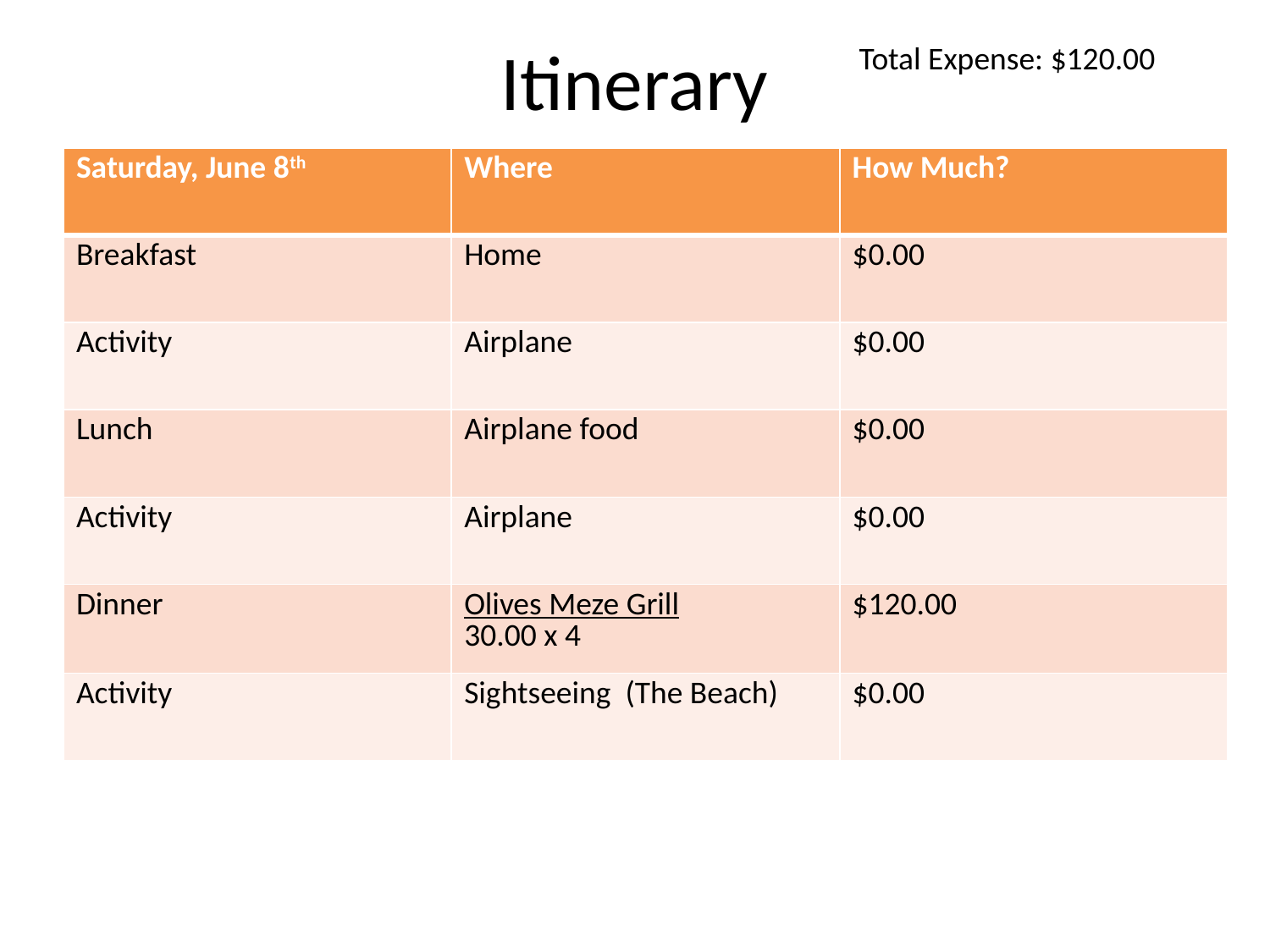

# Itinerary
Total Expense: $120.00
| Saturday, June 8th | Where | How Much? |
| --- | --- | --- |
| Breakfast | Home | $0.00 |
| Activity | Airplane | $0.00 |
| Lunch | Airplane food | $0.00 |
| Activity | Airplane | $0.00 |
| Dinner | Olives Meze Grill 30.00 x 4 | $120.00 |
| Activity | Sightseeing (The Beach) | $0.00 |